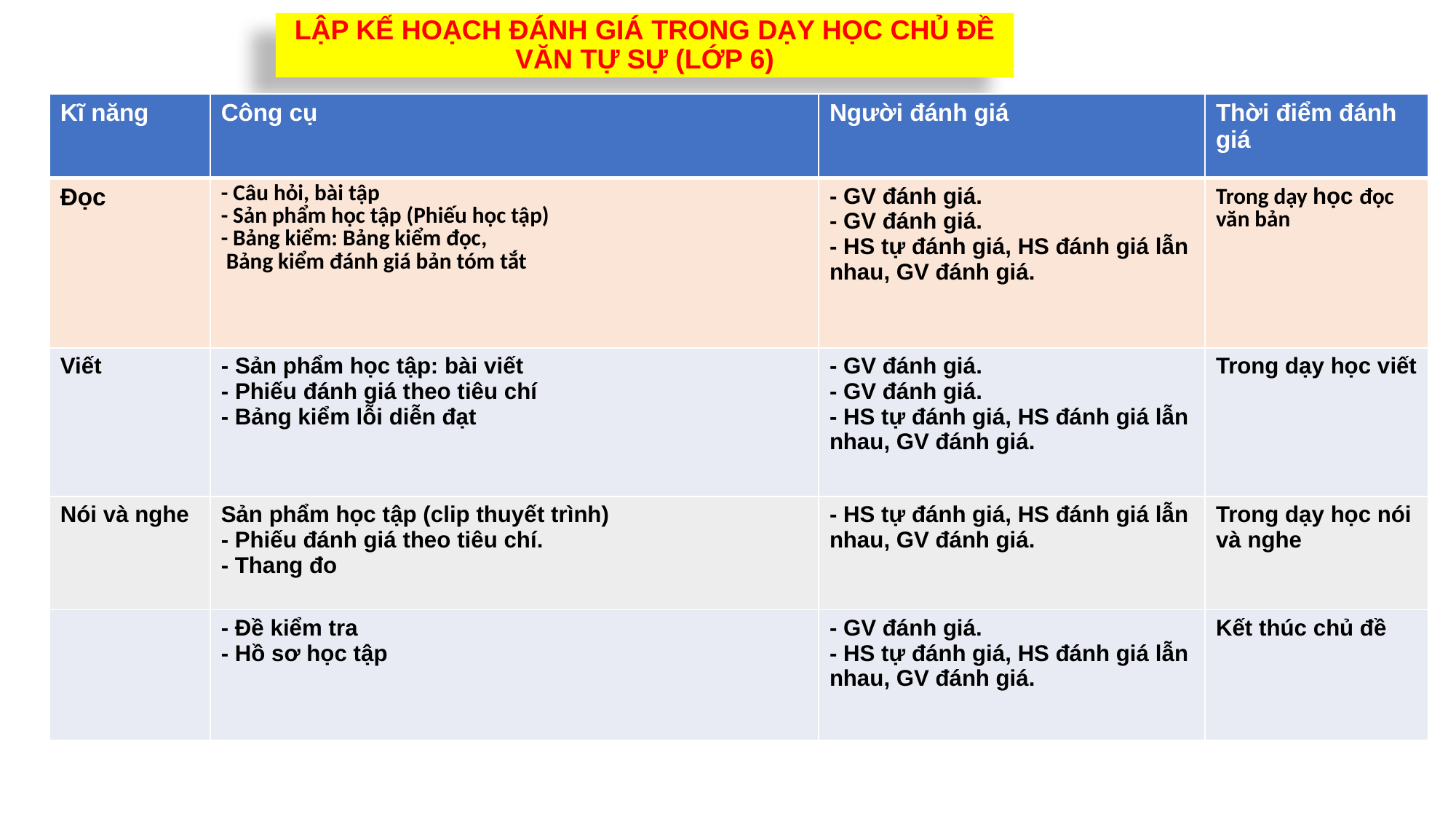

LẬP KẾ HOẠCH ĐÁNH GIÁ TRONG DẠY HỌC CHỦ ĐỀ VĂN TỰ SỰ (LỚP 6)
| Kĩ năng | Công cụ | Người đánh giá | Thời điểm đánh giá |
| --- | --- | --- | --- |
| Đọc | - Câu hỏi, bài tập - Sản phẩm học tập (Phiếu học tập) - Bảng kiểm: Bảng kiểm đọc, Bảng kiểm đánh giá bản tóm tắt | - GV đánh giá. - GV đánh giá. - HS tự đánh giá, HS đánh giá lẫn nhau, GV đánh giá. | Trong dạy học đọc văn bản |
| Viết | - Sản phẩm học tập: bài viết - Phiếu đánh giá theo tiêu chí - Bảng kiểm lỗi diễn đạt | - GV đánh giá. - GV đánh giá. - HS tự đánh giá, HS đánh giá lẫn nhau, GV đánh giá. | Trong dạy học viết |
| Nói và nghe | Sản phẩm học tập (clip thuyết trình) - Phiếu đánh giá theo tiêu chí. - Thang đo | - HS tự đánh giá, HS đánh giá lẫn nhau, GV đánh giá. | Trong dạy học nói và nghe |
|  | - Đề kiểm tra - Hồ sơ học tập | - GV đánh giá. - HS tự đánh giá, HS đánh giá lẫn nhau, GV đánh giá. | Kết thúc chủ đề |